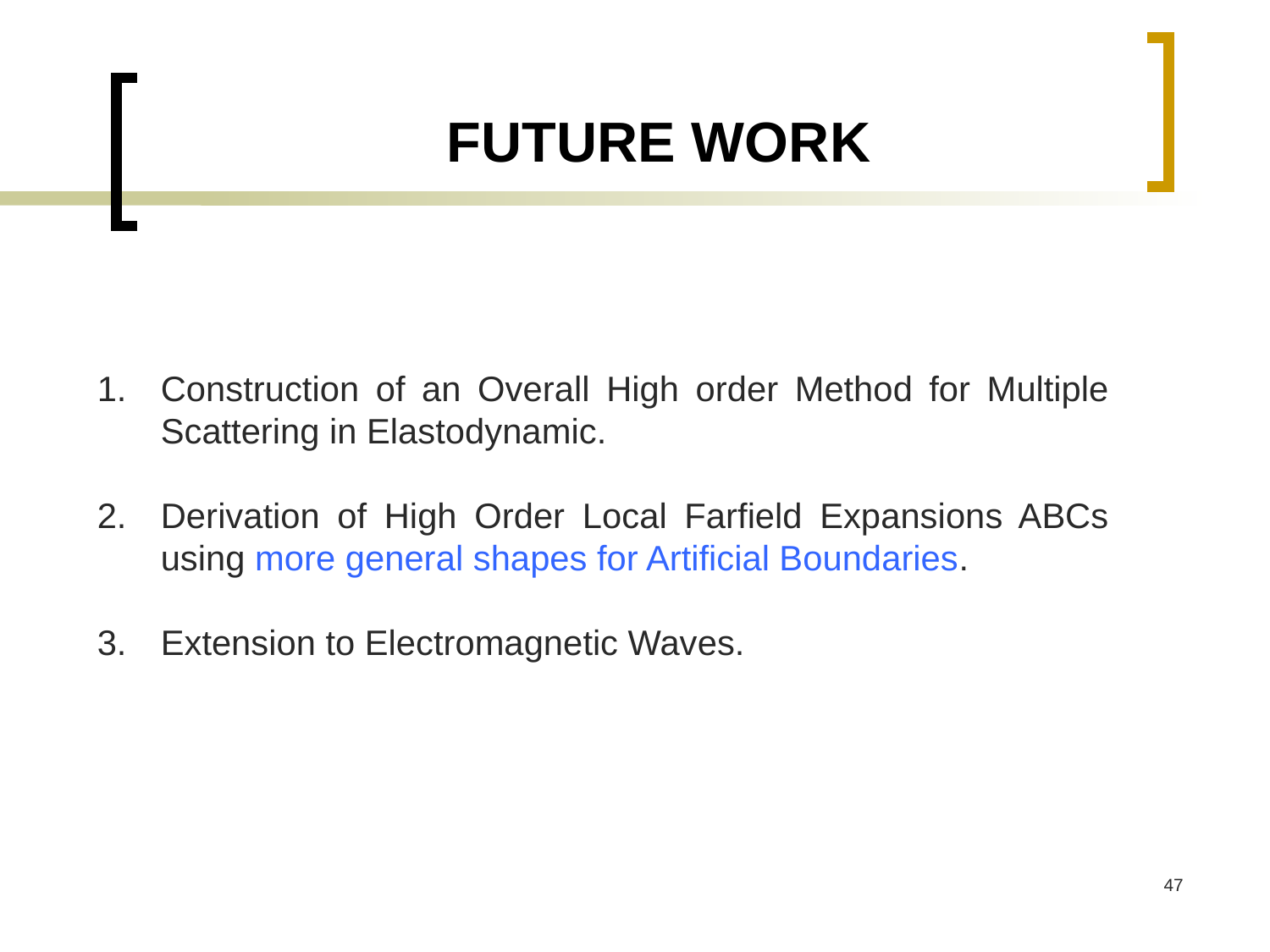

# Future work
Construction of an Overall High order Method for Multiple Scattering in Elastodynamic.

Derivation of High Order Local Farfield Expansions ABCs using more general shapes for Artificial Boundaries.

Extension to Electromagnetic Waves.

47